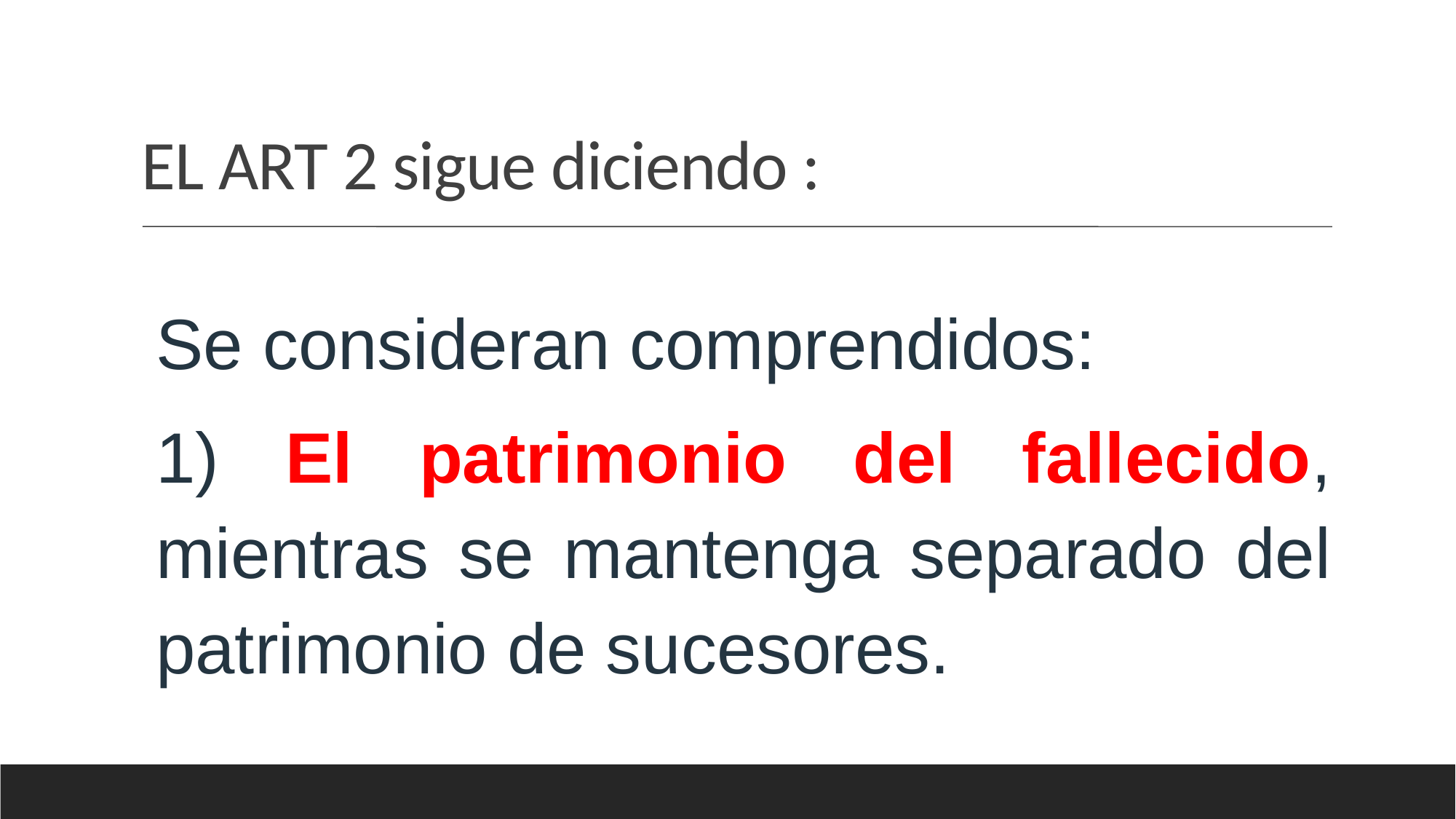

EL ART 2 sigue diciendo :
Se consideran comprendidos:
1) El patrimonio del fallecido, mientras se mantenga separado del patrimonio de sucesores.